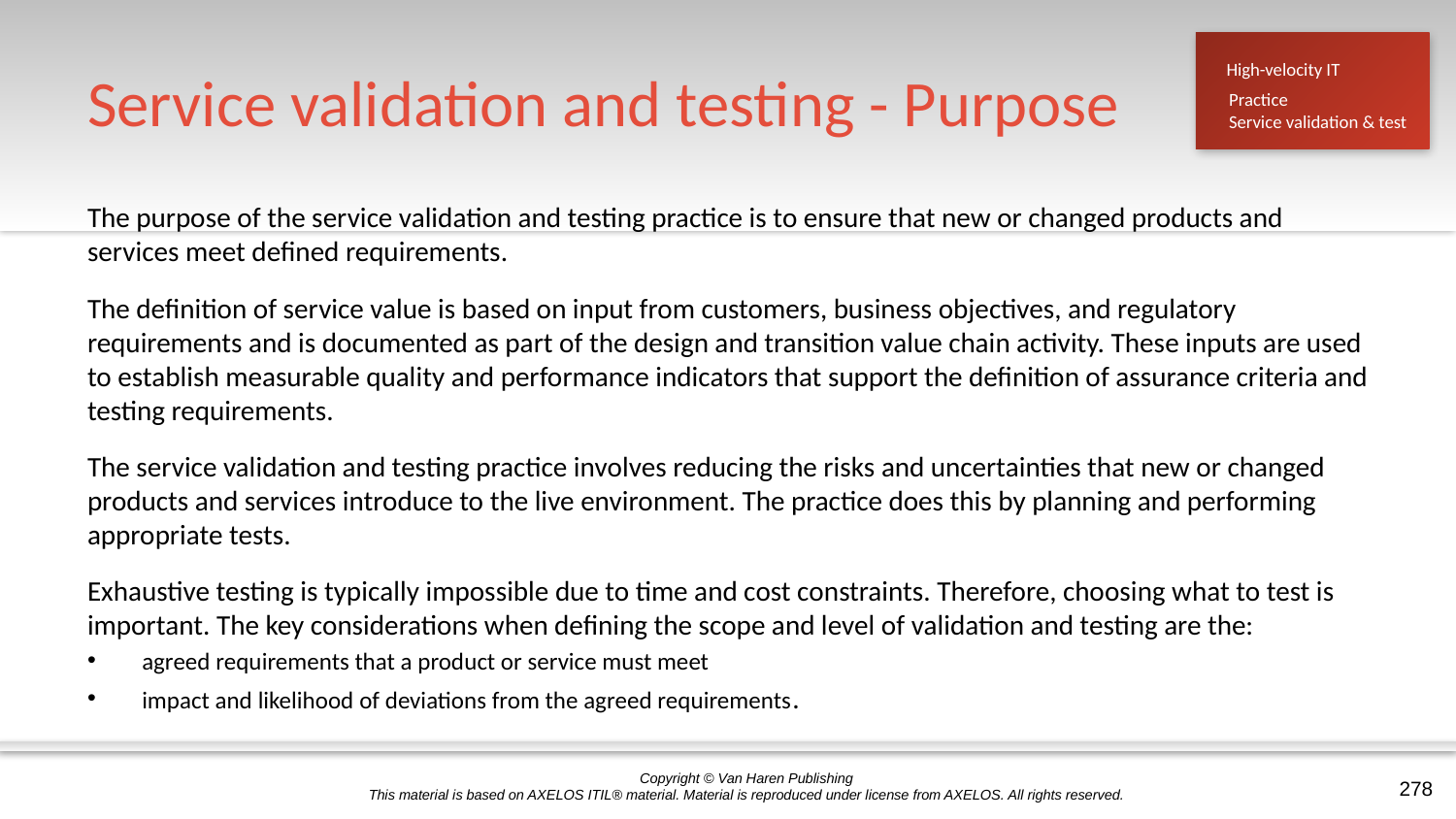

# Service validation and testing - Purpose
High-velocity IT
Practice
Service validation & test
The purpose of the service validation and testing practice is to ensure that new or changed products and services meet defined requirements.

The definition of service value is based on input from customers, business objectives, and regulatory requirements and is documented as part of the design and transition value chain activity. These inputs are used to establish measurable quality and performance indicators that support the definition of assurance criteria and testing requirements.

The service validation and testing practice involves reducing the risks and uncertainties that new or changed products and services introduce to the live environment. The practice does this by planning and performing appropriate tests.

Exhaustive testing is typically impossible due to time and cost constraints. Therefore, choosing what to test is important. The key considerations when defining the scope and level of validation and testing are the:
agreed requirements that a product or service must meet
impact and likelihood of deviations from the agreed requirements.